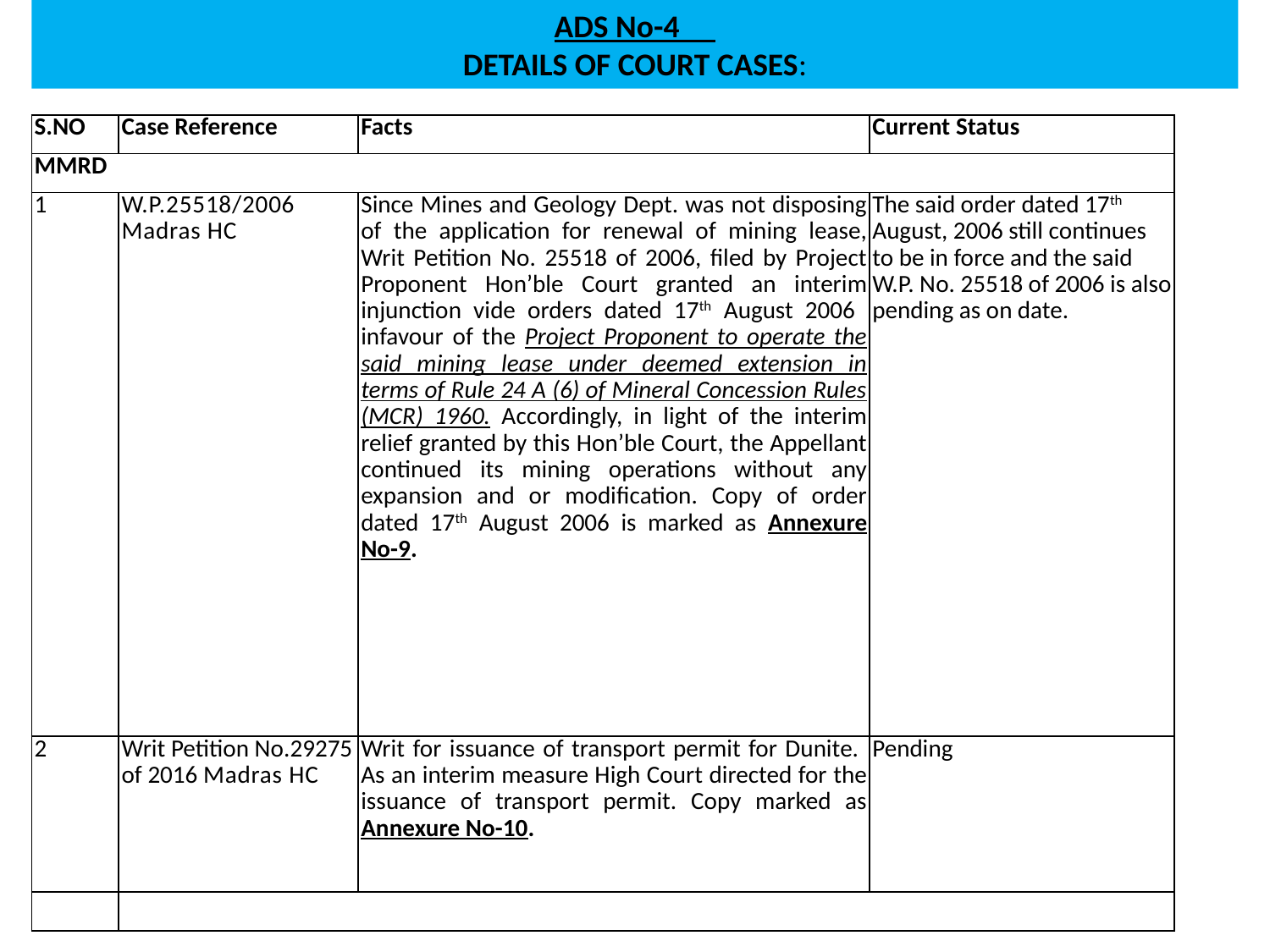

ADS No-4
DETAILS OF COURT CASES:
| S.NO | Case Reference | Facts | Current Status |
| --- | --- | --- | --- |
| MMRD |  |  |  |
| 1 | W.P.25518/2006 Madras HC | Since Mines and Geology Dept. was not disposing of the application for renewal of mining lease, Writ Petition No. 25518 of 2006, filed by Project Proponent Hon’ble Court granted an interim injunction vide orders dated 17th August 2006 infavour of the Project Proponent to operate the said mining lease under deemed extension in terms of Rule 24 A (6) of Mineral Concession Rules (MCR) 1960. Accordingly, in light of the interim relief granted by this Hon’ble Court, the Appellant continued its mining operations without any expansion and or modification. Copy of order dated 17th August 2006 is marked as Annexure No-9. | The said order dated 17th August, 2006 still continues to be in force and the said W.P. No. 25518 of 2006 is also pending as on date. |
| 2 | Writ Petition No.29275 of 2016 Madras HC | Writ for issuance of transport permit for Dunite. As an interim measure High Court directed for the issuance of transport permit. Copy marked as Annexure No-10. | Pending |
|  |  |  |  |